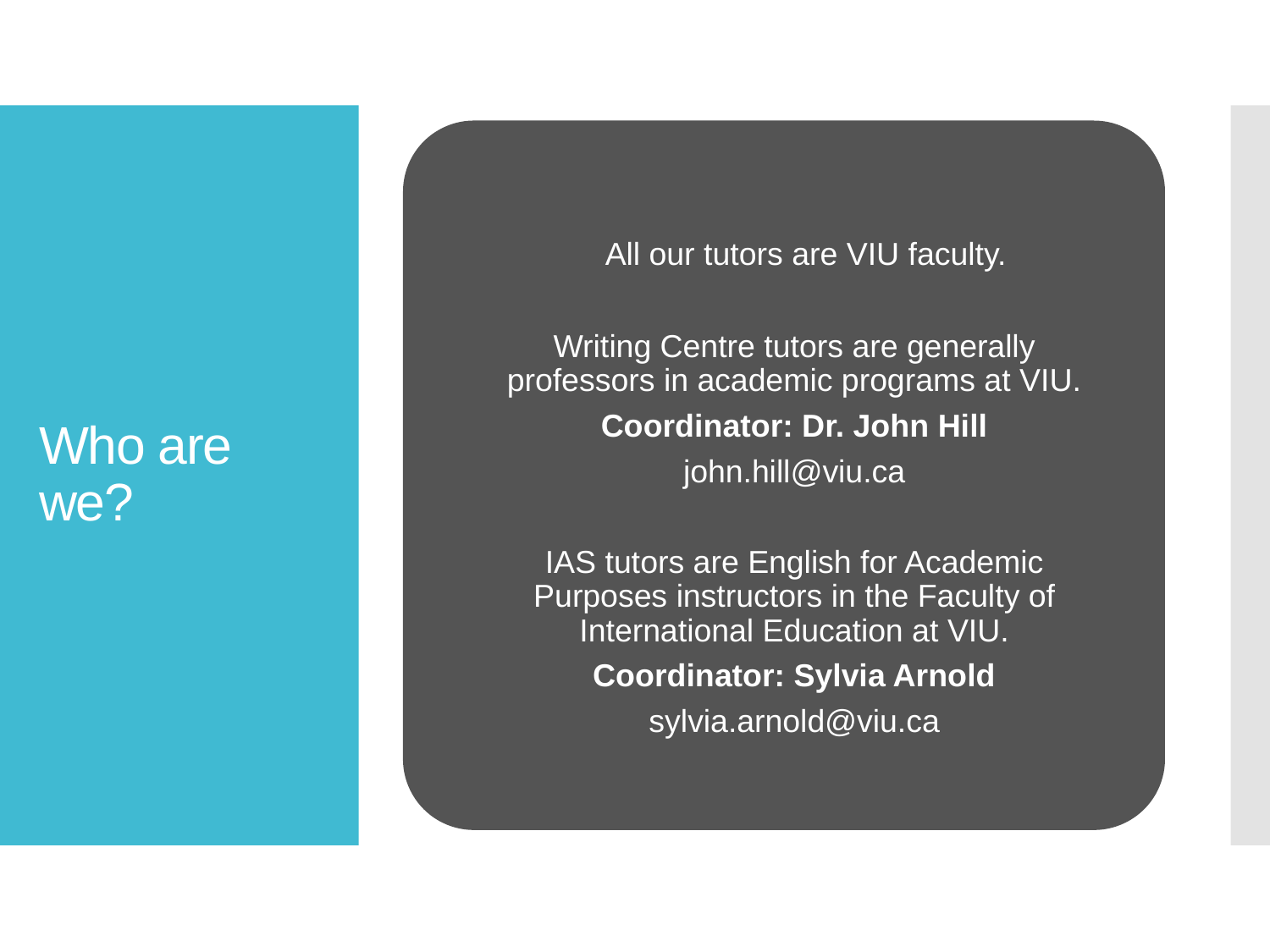

All our tutors are VIU faculty.
Writing Centre tutors are generally professors in academic programs at VIU.
Coordinator: Dr. John Hill
john.hill@viu.ca

IAS tutors are English for Academic Purposes instructors in the Faculty of International Education at VIU.
Coordinator: Sylvia Arnold
sylvia.arnold@viu.ca

# Who are we?